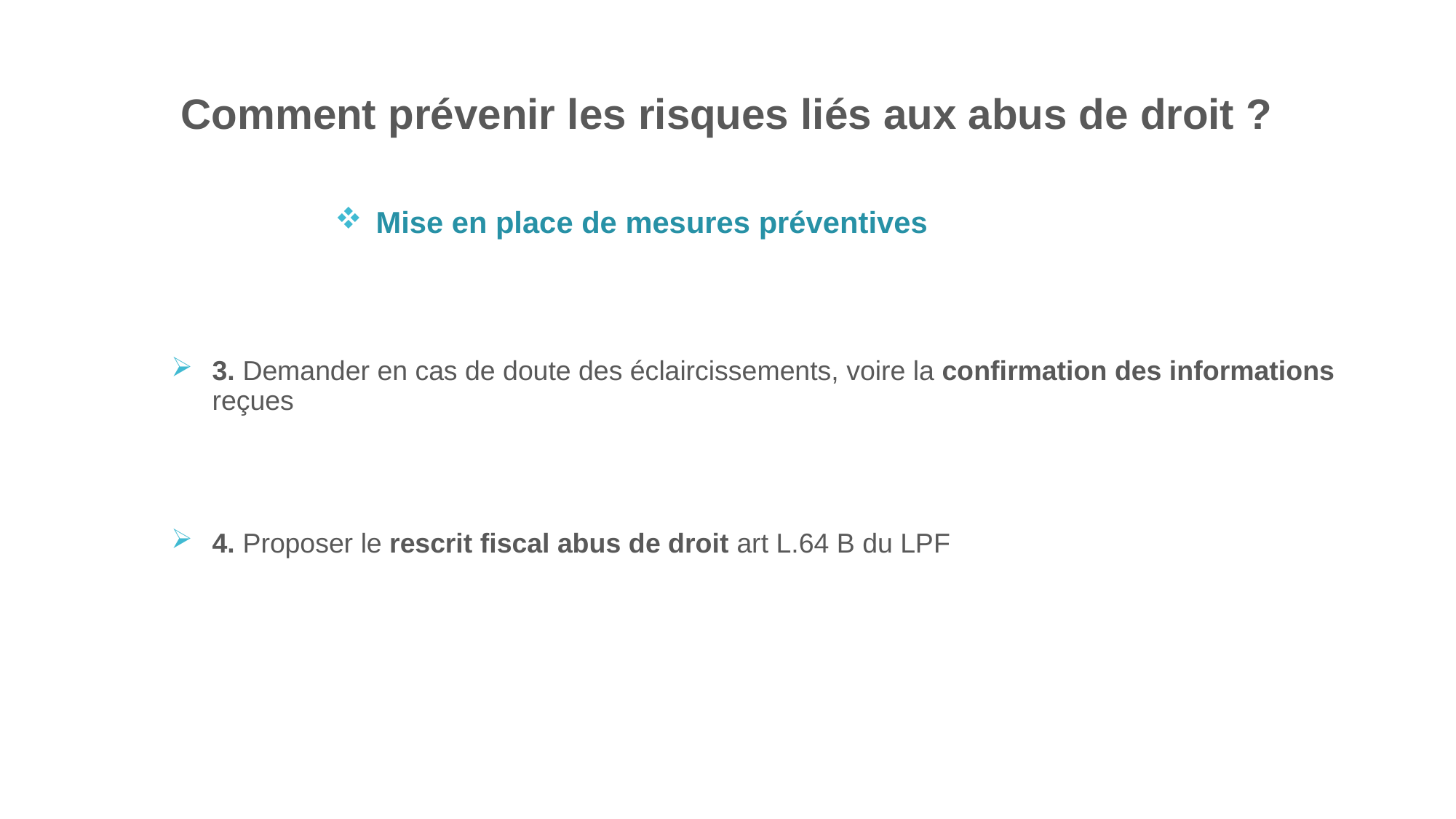

Comment prévenir les risques liés aux abus de droit ?

Mise en place de mesures préventives

3. Demander en cas de doute des éclaircissements, voire la confirmation des informations reçues

4. Proposer le rescrit fiscal abus de droit art L.64 B du LPF